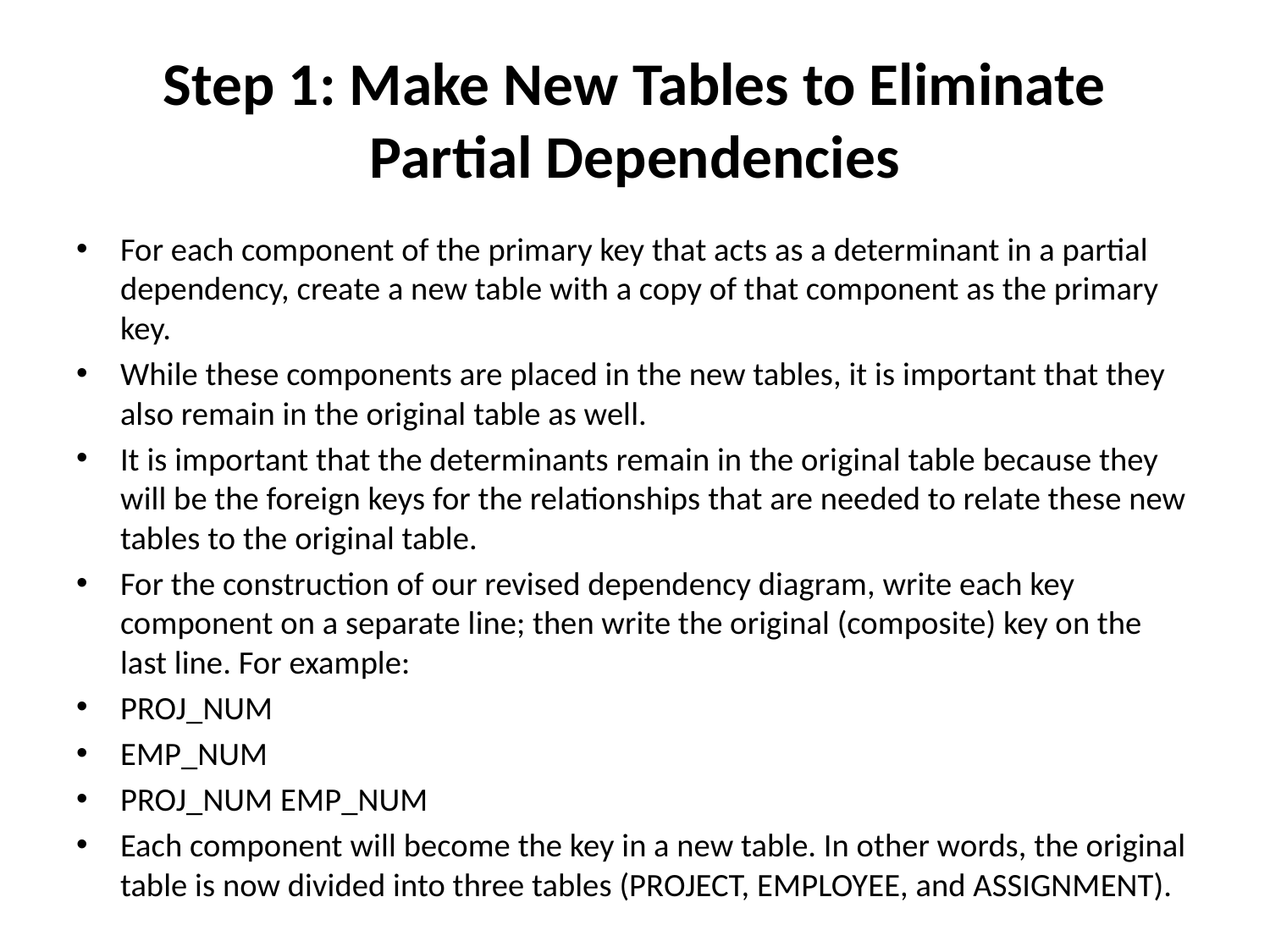

# Step 1: Make New Tables to Eliminate Partial Dependencies
For each component of the primary key that acts as a determinant in a partial dependency, create a new table with a copy of that component as the primary key.
While these components are placed in the new tables, it is important that they also remain in the original table as well.
It is important that the determinants remain in the original table because they will be the foreign keys for the relationships that are needed to relate these new tables to the original table.
For the construction of our revised dependency diagram, write each key component on a separate line; then write the original (composite) key on the last line. For example:
PROJ_NUM
EMP_NUM
PROJ_NUM EMP_NUM
Each component will become the key in a new table. In other words, the original table is now divided into three tables (PROJECT, EMPLOYEE, and ASSIGNMENT).